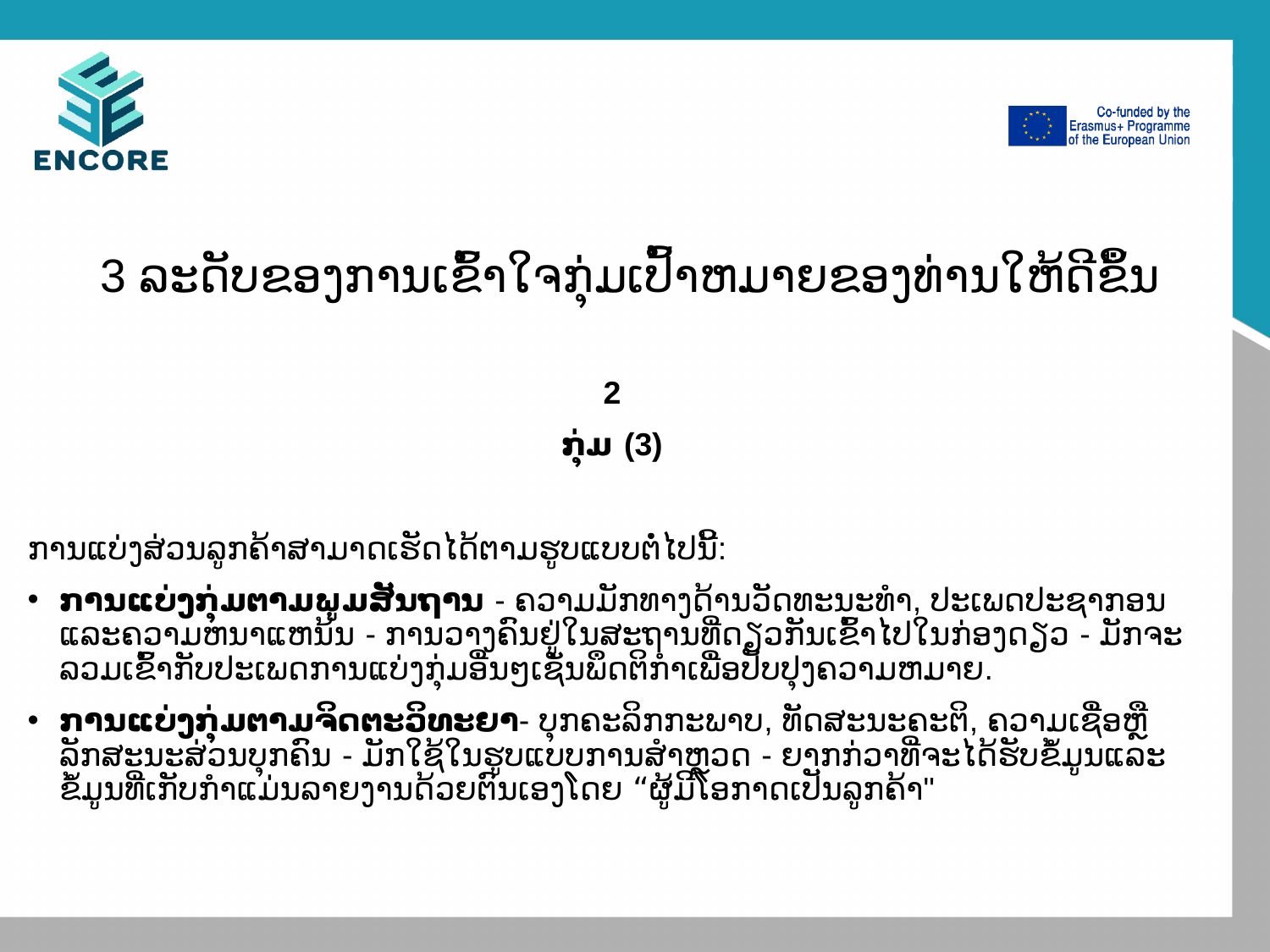

# 3 ລະດັບຂອງການເຂົ້າໃຈກຸ່ມເປົ້າຫມາຍຂອງທ່ານໃຫ້ດີຂຶ້ນ
2
ກຸ່ມ (3)

ການແບ່ງສ່ວນລູກຄ້າສາມາດເຮັດໄດ້ຕາມຮູບແບບຕໍ່ໄປນີ້:
ການແບ່ງກຸ່ມຕາມພູມສັນຖານ - ຄວາມມັກທາງດ້ານວັດທະນະທໍາ, ປະເພດປະຊາກອນແລະຄວາມຫນາແຫນ້ນ - ການວາງຄົນຢູ່ໃນສະຖານທີ່ດຽວກັນເຂົ້າໄປໃນກ່ອງດຽວ - ມັກຈະລວມເຂົ້າກັບປະເພດການແບ່ງກຸ່ມອື່ນໆເຊັ່ນພຶດຕິກໍາເພື່ອປັບປຸງຄວາມຫມາຍ.
ການແບ່ງກຸ່ມຕາມຈິດຕະວິທະຍາ- ບຸກຄະລິກກະພາບ, ທັດສະນະຄະຕິ, ຄວາມເຊື່ອຫຼືລັກສະນະສ່ວນບຸກຄົນ - ມັກໃຊ້ໃນຮູບແບບການສໍາຫຼວດ - ຍາກກ່ວາທີ່ຈະໄດ້ຮັບຂໍ້ມູນແລະຂໍ້ມູນທີ່ເກັບກໍາແມ່ນລາຍງານດ້ວຍຕົນເອງໂດຍ “ຜູ້ມີໂອກາດເປັນລູກຄ້າ"